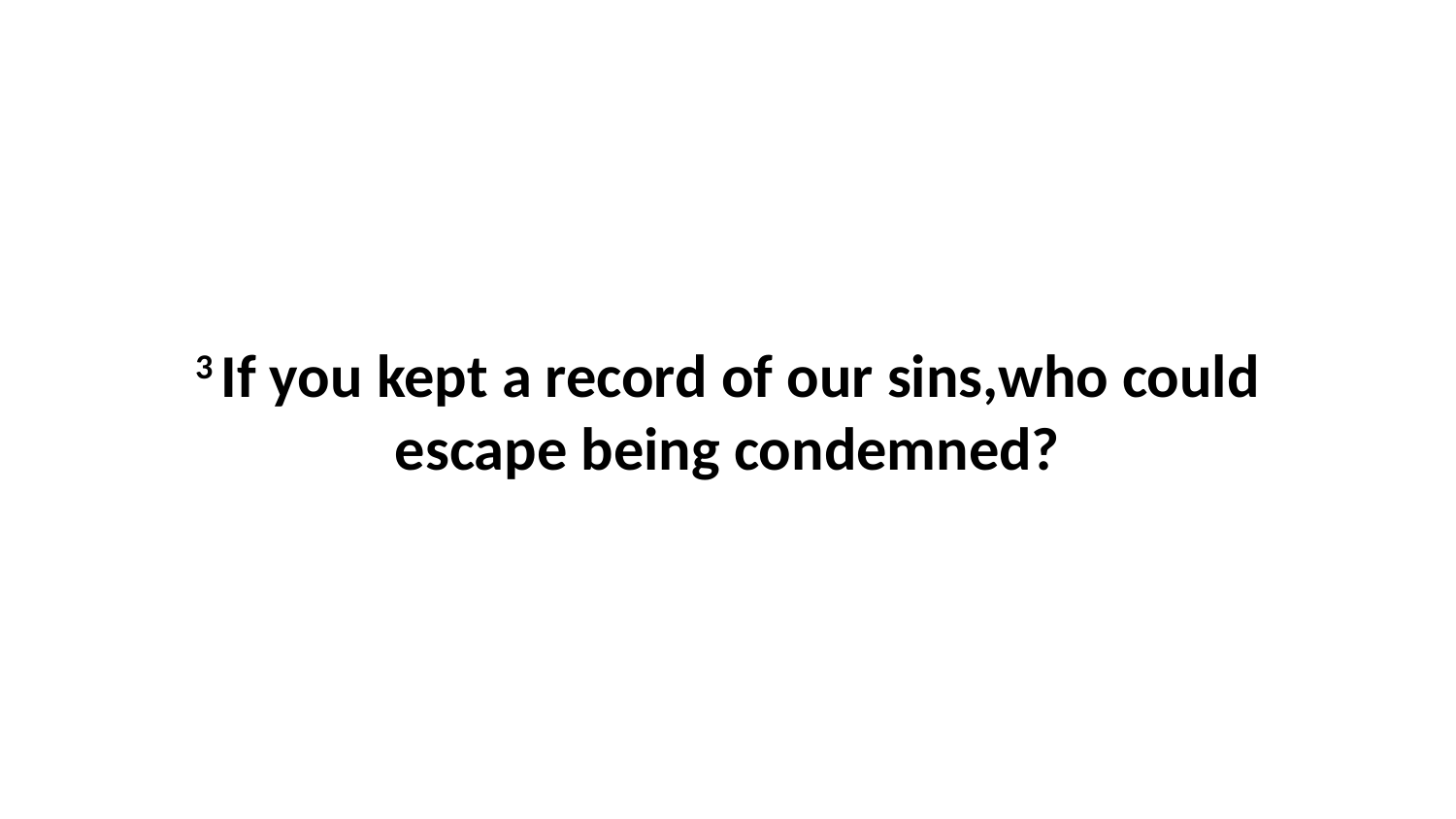

3 If you kept a record of our sins,who could escape being condemned?